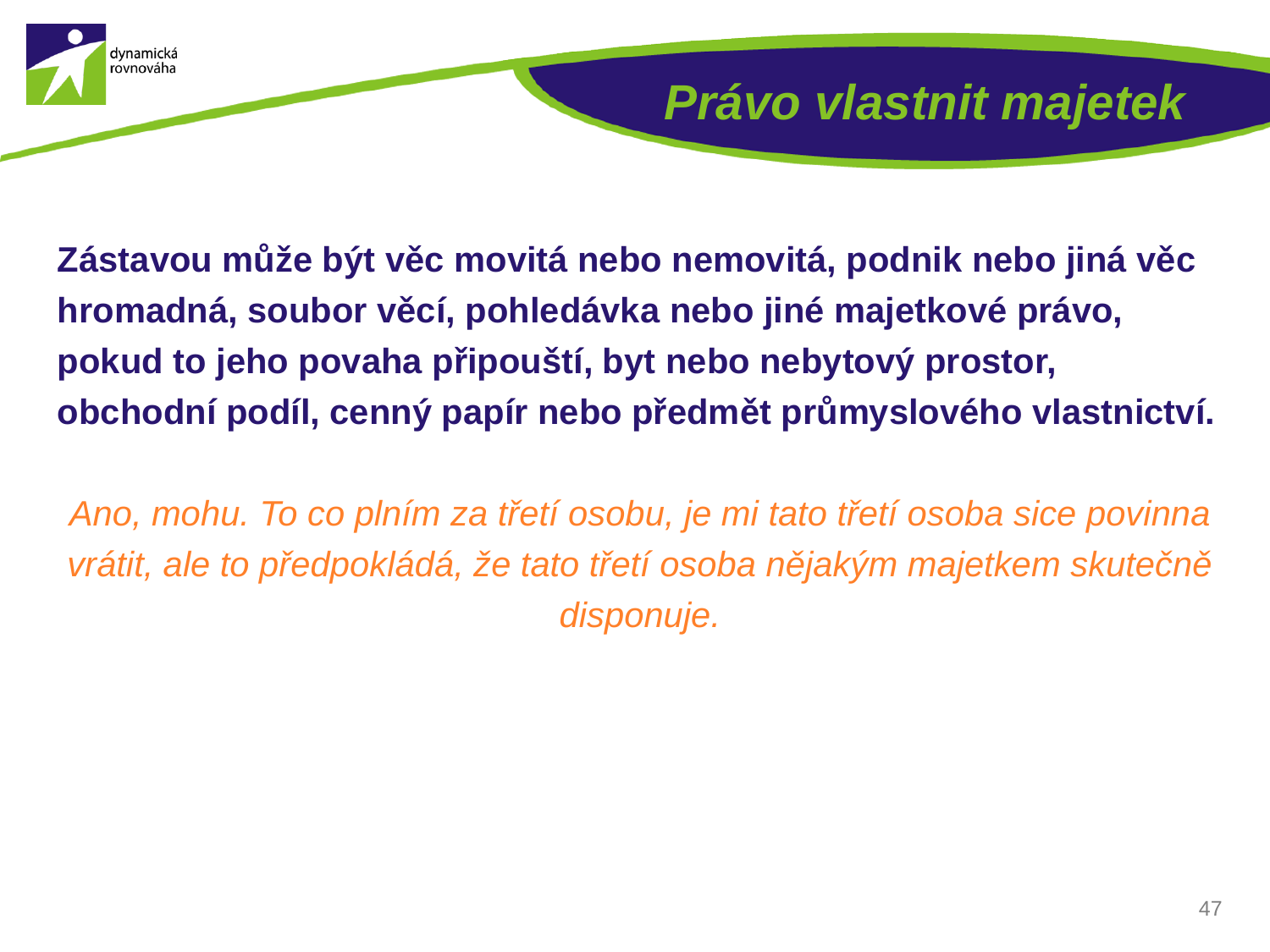

# Právo vlastnit majetek
Zástavou může být věc movitá nebo nemovitá, podnik nebo jiná věc hromadná, soubor věcí, pohledávka nebo jiné majetkové právo, pokud to jeho povaha připouští, byt nebo nebytový prostor, obchodní podíl, cenný papír nebo předmět průmyslového vlastnictví.

Ano, mohu. To co plním za třetí osobu, je mi tato třetí osoba sice povinna vrátit, ale to předpokládá, že tato třetí osoba nějakým majetkem skutečně disponuje.
47